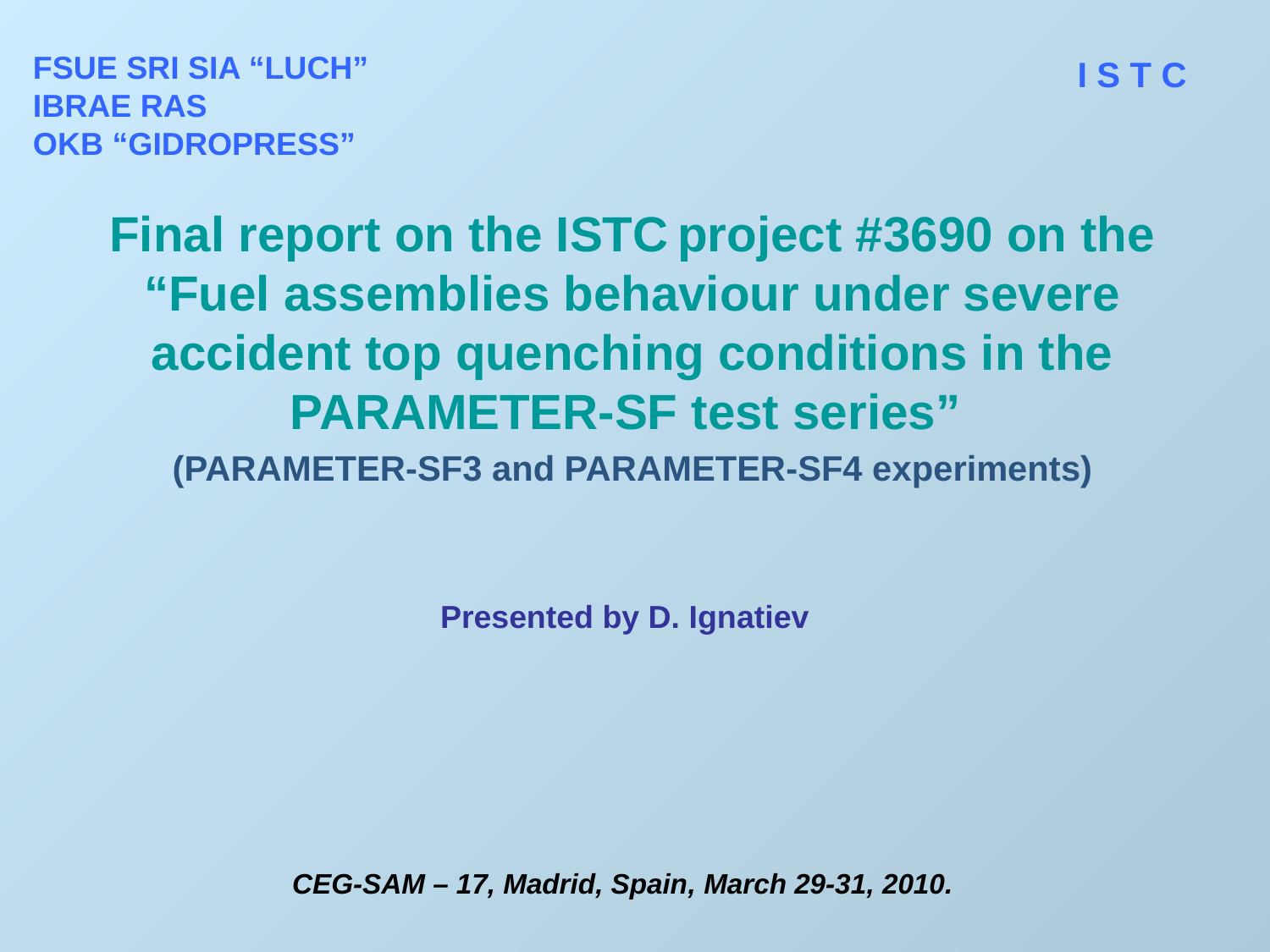

FSUE SRI SIA “LUCH”
IBRAE RAS
OKB “GIDROPRESS”
I S T C
Final report on the ISTC project #3690 on the “Fuel assemblies behaviour under severe accident top quenching conditions in the PARAMETER-SF test series”
(PARAMETER-SF3 and PARAMETER-SF4 experiments)
Presented by D. Ignatiev
CEG-SAM – 17, Madrid, Spain, March 29-31, 2010.